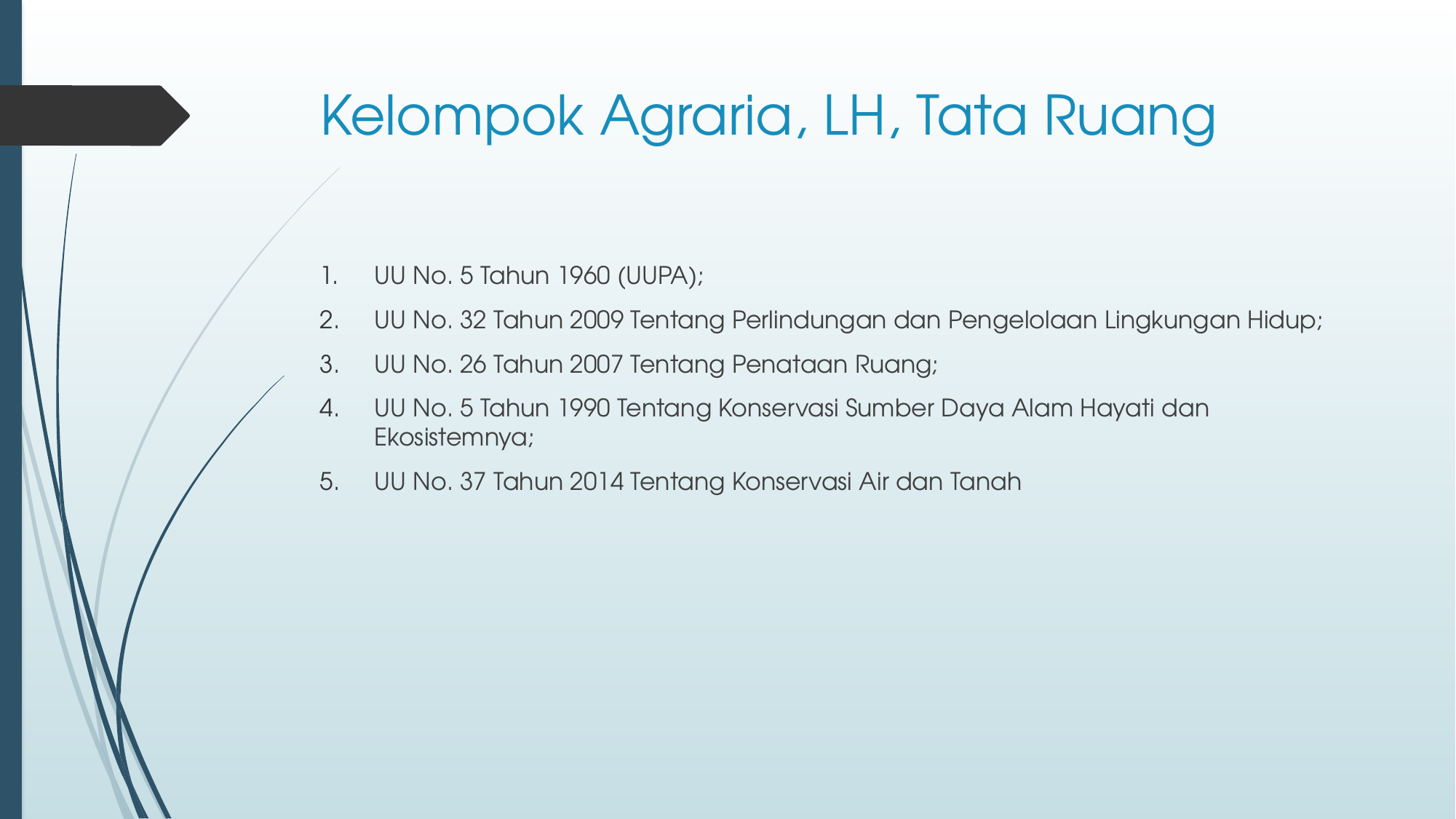

# Kelompok Agraria, LH, Tata Ruang
UU No. 5 Tahun 1960 (UUPA);
UU No. 32 Tahun 2009 Tentang Perlindungan dan Pengelolaan Lingkungan Hidup;
UU No. 26 Tahun 2007 Tentang Penataan Ruang;
UU No. 5 Tahun 1990 Tentang Konservasi Sumber Daya Alam Hayati dan Ekosistemnya;
UU No. 37 Tahun 2014 Tentang Konservasi Air dan Tanah